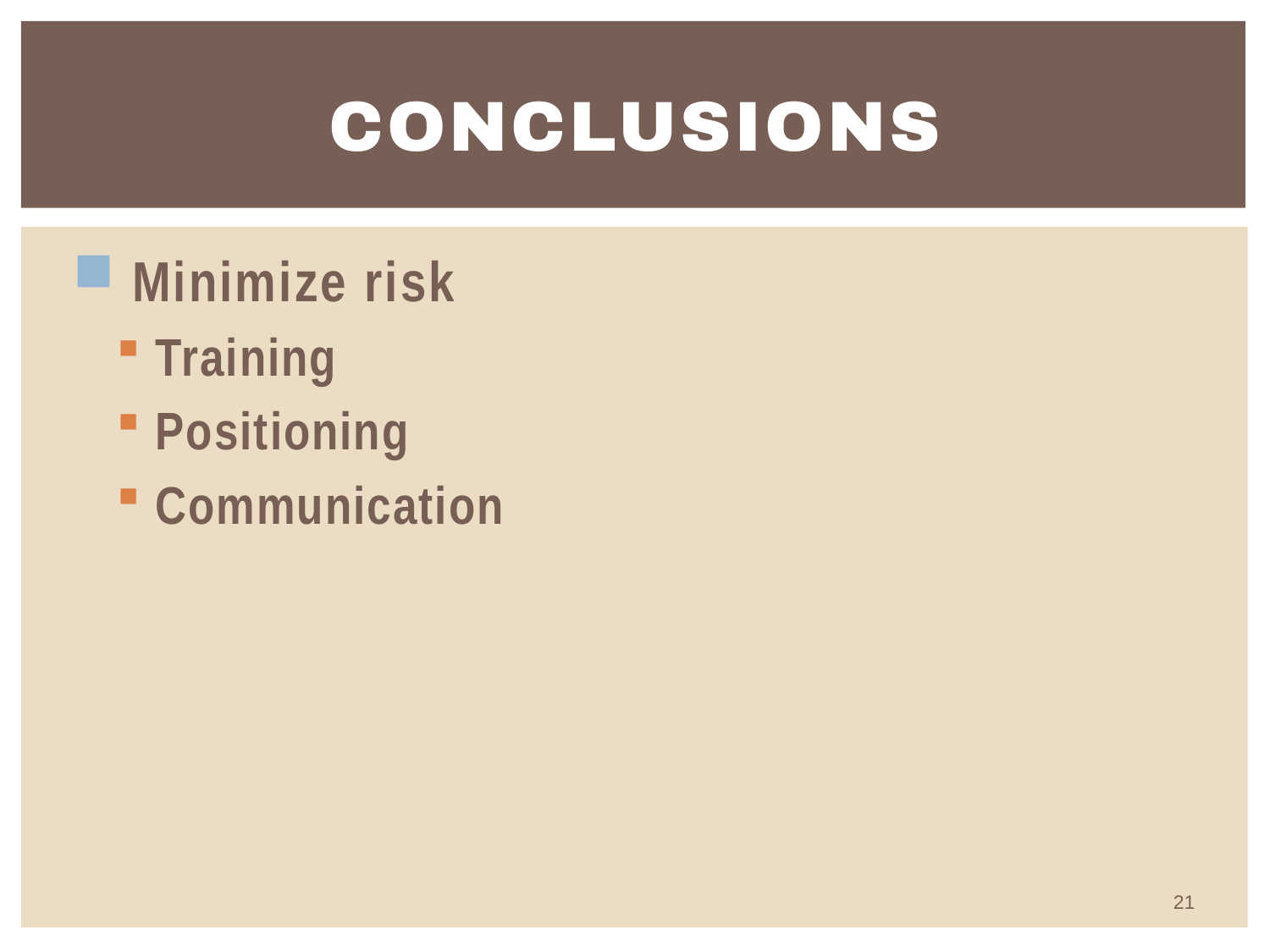

# Conclusions
 Minimize risk
 Training
 Positioning
 Communication
21